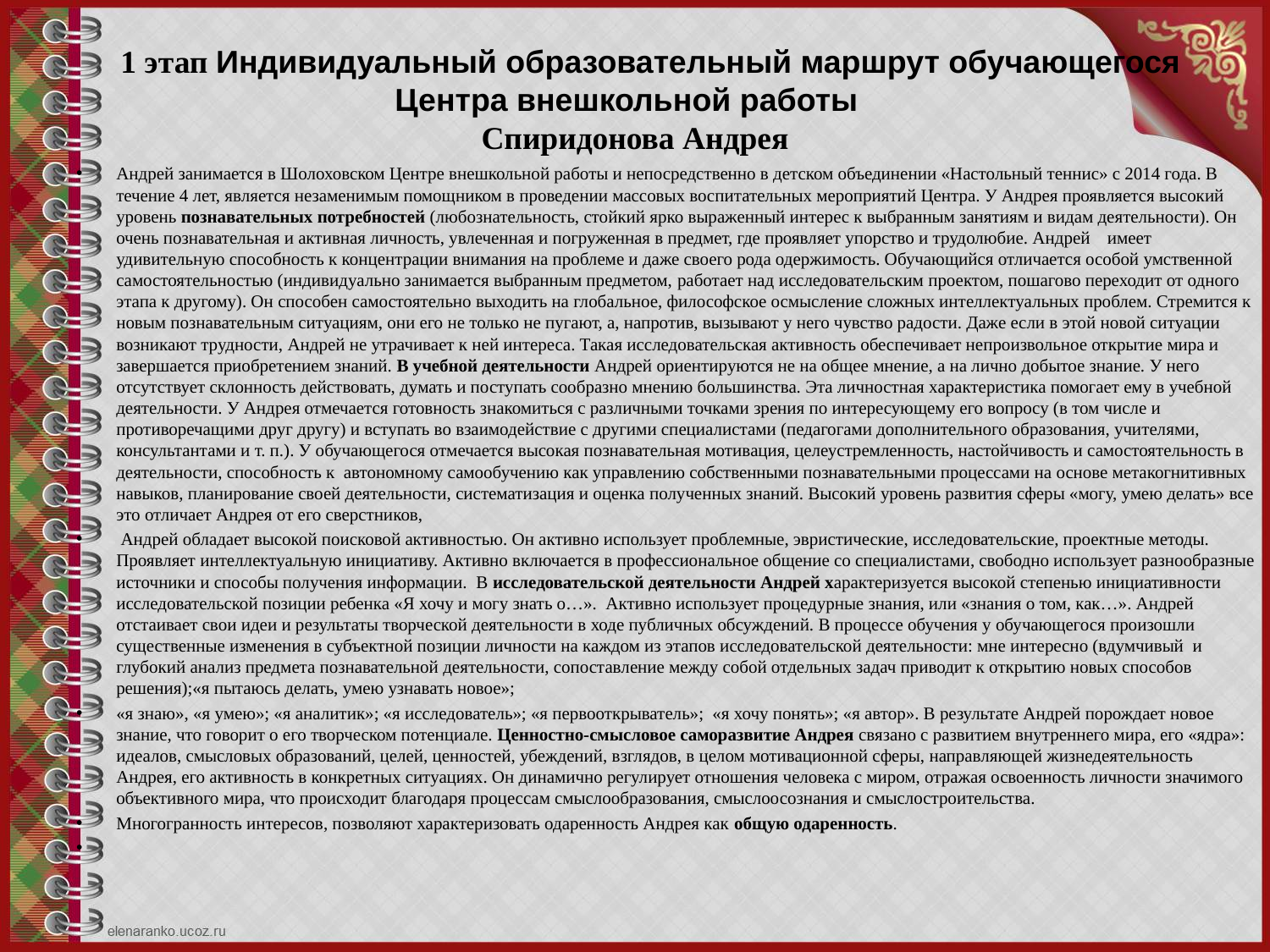

# 1 этап Индивидуальный образовательный маршрут обучающегося  Центра внешкольной работы Спиридонова Андрея
Андрей занимается в Шолоховском Центре внешкольной работы и непосредственно в детском объединении «Настольный теннис» с 2014 года. В течение 4 лет, является незаменимым помощником в проведении массовых воспитательных мероприятий Центра. У Андрея проявляется высокий уровень познавательных потребностей (любознательность, стойкий ярко выраженный интерес к выбранным занятиям и видам деятельности). Он очень познавательная и активная личность, увлеченная и погруженная в предмет, где проявляет упорство и трудолюбие. Андрей	 имеет удивительную способность к концентрации внимания на проблеме и даже своего рода одержимость. Обучающийся отличается особой умственной самостоятельностью (индивидуально занимается выбранным предметом, работает над исследовательским проектом, пошагово переходит от одного этапа к другому). Он способен самостоятельно выходить на глобальное, философское осмысление сложных интеллектуальных проблем. Стремится к новым познавательным ситуациям, они его не только не пугают, а, напротив, вызывают у него чувство радости. Даже если в этой новой ситуации возникают трудности, Андрей не утрачивает к ней интереса. Такая исследовательская активность обеспечивает непроизвольное открытие мира и завершается приобретением знаний. В учебной деятельности Андрей ориентируются не на общее мнение, а на лично добытое знание. У него отсутствует склонность действовать, думать и поступать сообразно мнению большинства. Эта личностная характеристика помогает ему в учебной деятельности. У Андрея отмечается готовность знакомиться с различными точками зрения по интересующему его вопросу (в том числе и противоречащими друг другу) и вступать во взаимодействие с другими специалистами (педагогами дополнительного образования, учителями, консультантами и т. п.). У обучающегося отмечается высокая познавательная мотивация, целеустремленность, настойчивость и самостоятельность в деятельности, способность к  автономному самообучению как управлению собственными познавательными процессами на основе метакогнитивных навыков, планирование своей деятельности, систематизация и оценка полученных знаний. Высокий уровень развития сферы «могу, умею делать» все это отличает Андрея от его сверстников,
 Андрей обладает высокой поисковой активностью. Он активно использует проблемные, эвристические, исследовательские, проектные методы. Проявляет интеллектуальную инициативу. Активно включается в профессиональное общение со специалистами, свободно использует разнообразные источники и способы получения информации.  В исследовательской деятельности Андрей характеризуется высокой степенью инициативности исследовательской позиции ребенка «Я хочу и могу знать о…».  Активно использует процедурные знания, или «знания о том, как…». Андрей отстаивает свои идеи и результаты творческой деятельности в ходе публичных обсуждений. В процессе обучения у обучающегося произошли существенные изменения в субъектной позиции личности на каждом из этапов исследовательской деятельности: мне интересно (вдумчивый  и глубокий анализ предмета познавательной деятельности, сопоставление между собой отдельных задач приводит к открытию новых способов решения);«я пытаюсь делать, умею узнавать новое»;
«я знаю», «я умею»; «я аналитик»; «я исследователь»; «я первооткрыватель»;  «я хочу понять»; «я автор». В результате Андрей порождает новое знание, что говорит о его творческом потенциале. Ценностно-смысловое саморазвитие Андрея связано с развитием внутреннего мира, его «ядра»: идеалов, смысловых образований, целей, ценностей, убеждений, взглядов, в целом мотивационной сферы, направляющей жизнедеятельность Андрея, его активность в конкретных ситуациях. Он динамично регулирует отношения человека с миром, отражая освоенность личности значимого объективного мира, что происходит благодаря процессам смыслообразования, смыслоосознания и смыслостроительства.
Многогранность интересов, позволяют характеризовать одаренность Андрея как общую одаренность.